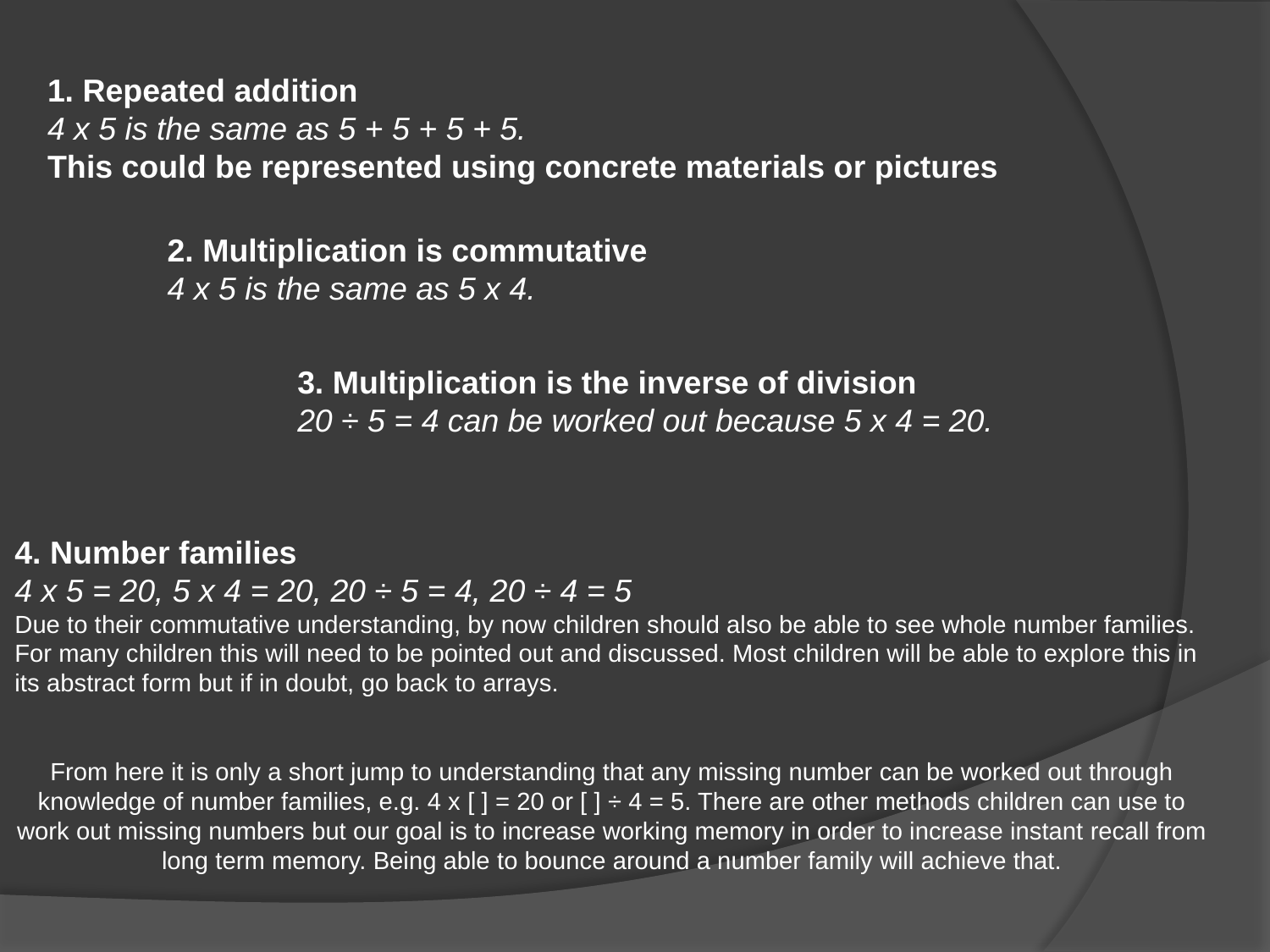

1. Repeated addition
4 x 5 is the same as 5 + 5 + 5 + 5.
This could be represented using concrete materials or pictures
2. Multiplication is commutative
4 x 5 is the same as 5 x 4.

3. Multiplication is the inverse of division
20 ÷ 5 = 4 can be worked out because 5 x 4 = 20.
4. Number families
4 x 5 = 20, 5 x 4 = 20, 20 ÷ 5 = 4, 20 ÷ 4 = 5
Due to their commutative understanding, by now children should also be able to see whole number families. For many children this will need to be pointed out and discussed. Most children will be able to explore this in its abstract form but if in doubt, go back to arrays.

From here it is only a short jump to understanding that any missing number can be worked out through knowledge of number families, e.g. 4 x [ ] = 20 or [ ] ÷ 4 = 5. There are other methods children can use to work out missing numbers but our goal is to increase working memory in order to increase instant recall from long term memory. Being able to bounce around a number family will achieve that.